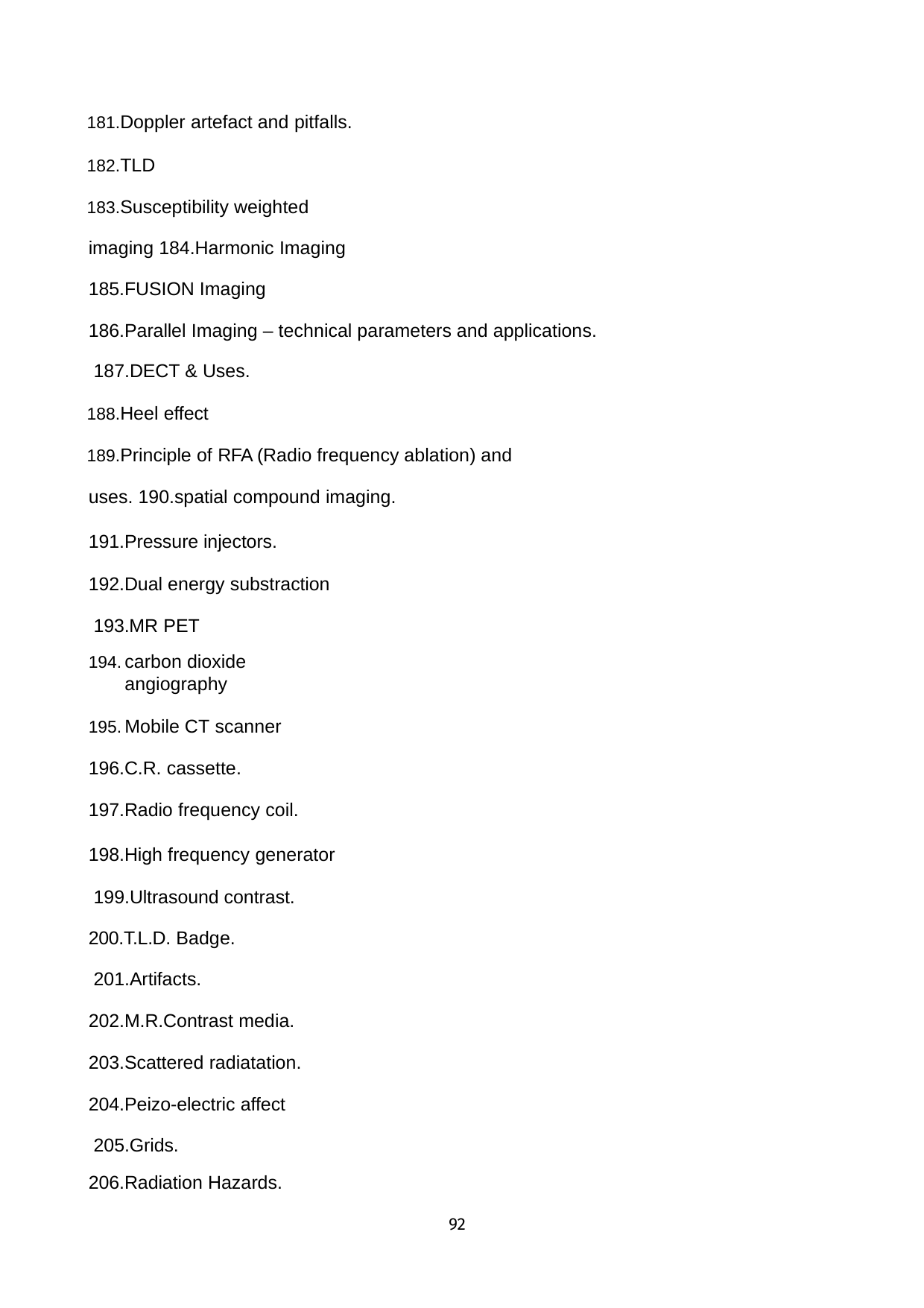

Doppler artefact and pitfalls.

TLD
Susceptibility weighted  imaging 184.Harmonic Imaging  185.FUSION Imaging
186.Parallel Imaging – technical parameters and applications.  187.DECT & Uses.

Heel effect
Principle of RFA (Radio frequency ablation) and  uses. 190.spatial compound imaging.
191.Pressure injectors.  192.Dual energy substraction  193.MR PET
carbon dioxide angiography

Mobile CT scanner
196.C.R. cassette.  197.Radio frequency coil.
198.High frequency generator  199.Ultrasound contrast.
200.T.L.D. Badge.  201.Artifacts.
202.M.R.Contrast media.  203.Scattered radiatation.
204.Peizo-electric affect  205.Grids.
206.Radiation Hazards.
92